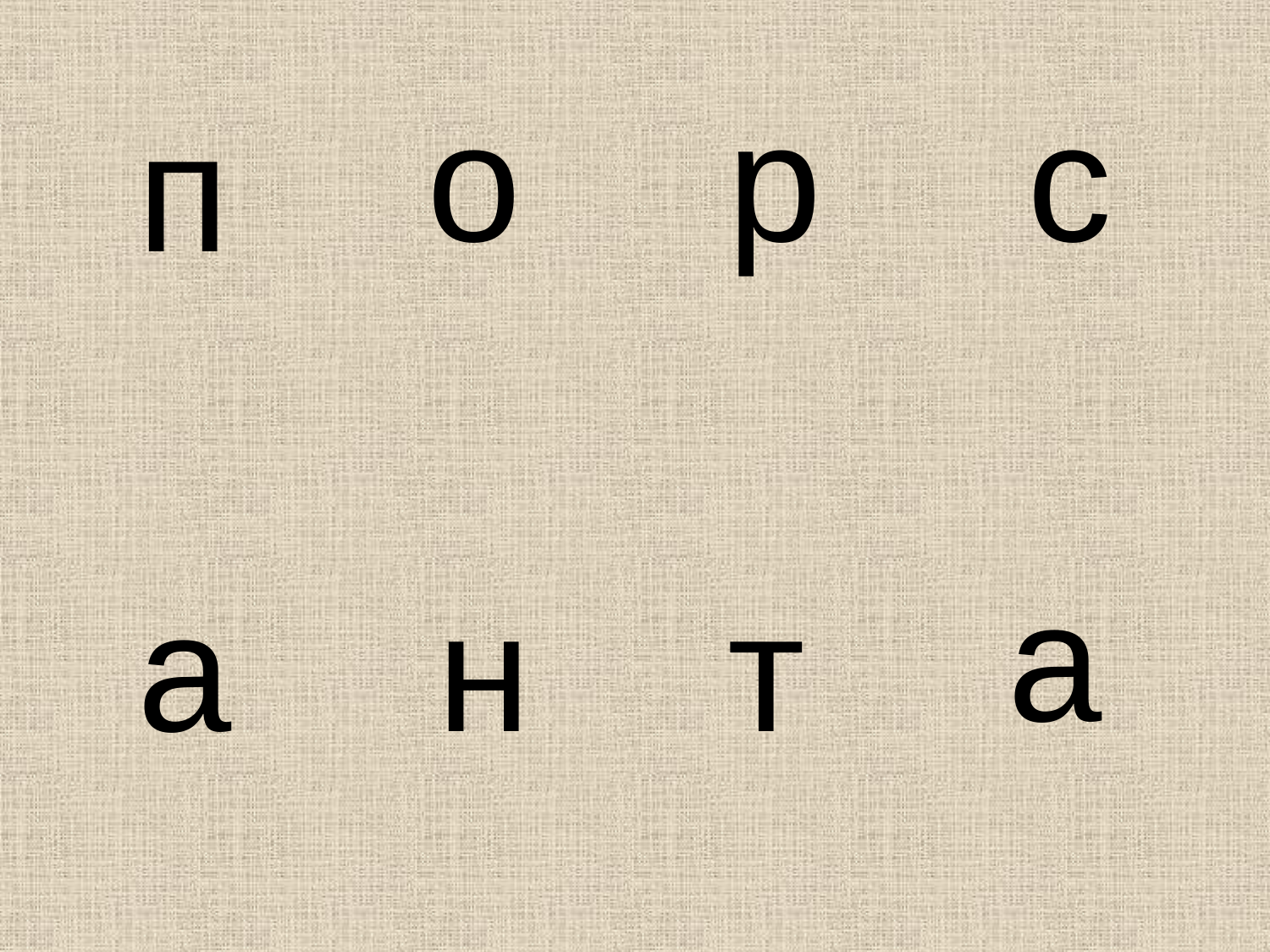

о
р
с
п
а
а
т
н